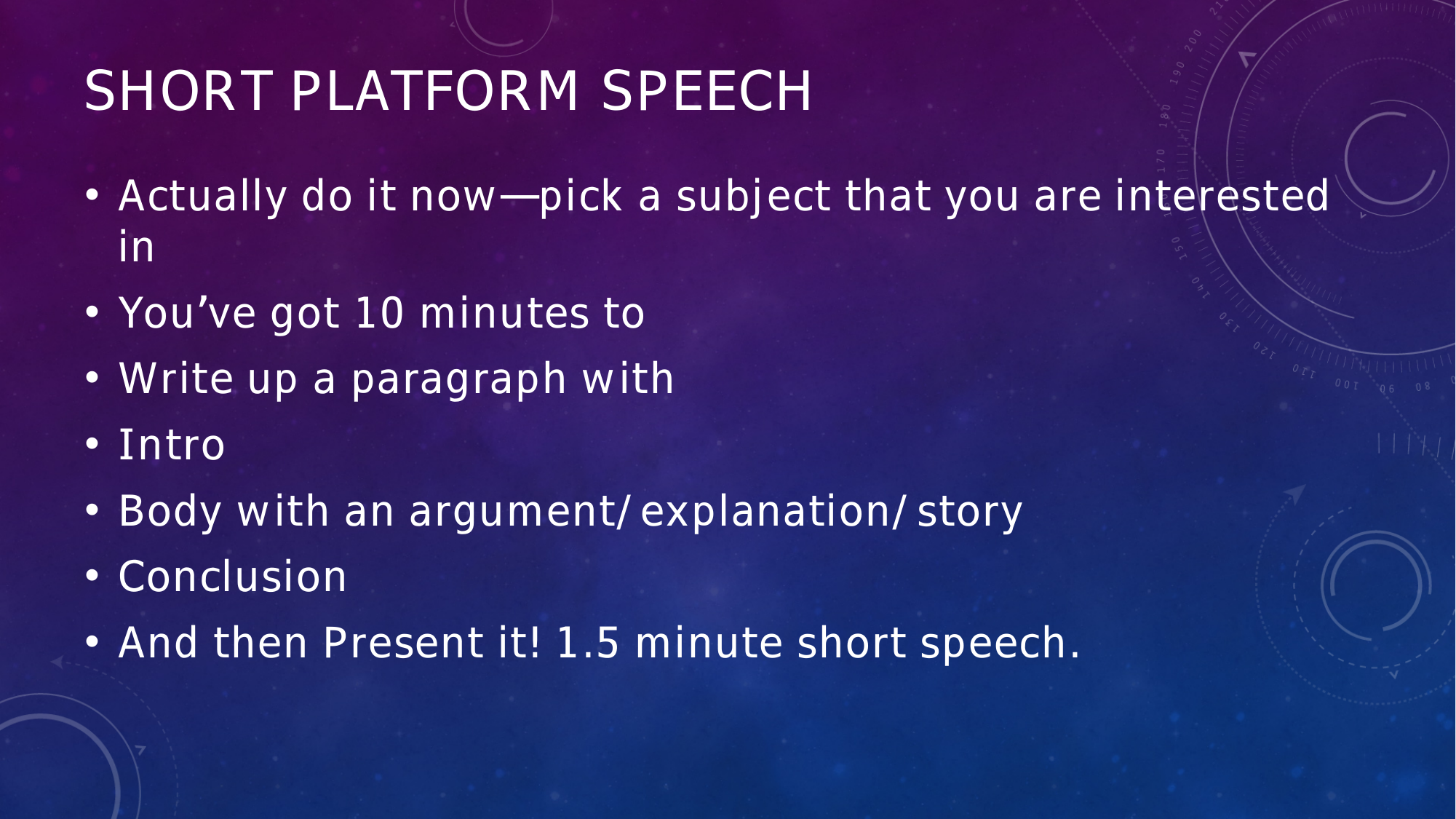

# SHORT Platform speech
Actually do it now—pick a subject that you are interested in
You’ve got 10 minutes to
Write up a paragraph with
Intro
Body with an argument/explanation/story
Conclusion
And then Present it! 1.5 minute short speech.